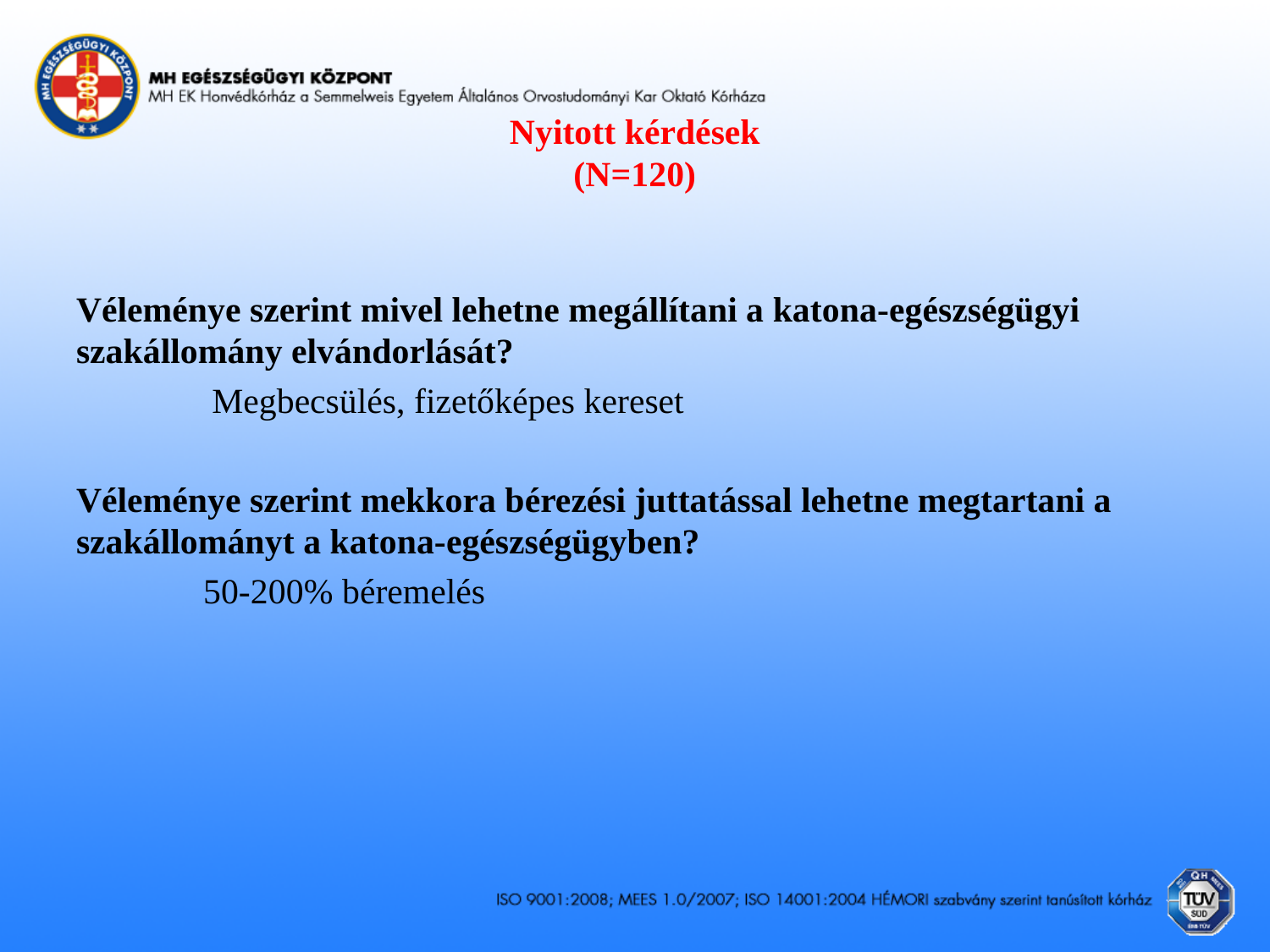

# Nyitott kérdések (N=120)

Véleménye szerint mivel lehetne megállítani a katona-egészségügyi szakállomány elvándorlását?
	 Megbecsülés, fizetőképes kereset

Véleménye szerint mekkora bérezési juttatással lehetne megtartani a szakállományt a katona-egészségügyben?
	50-200% béremelés